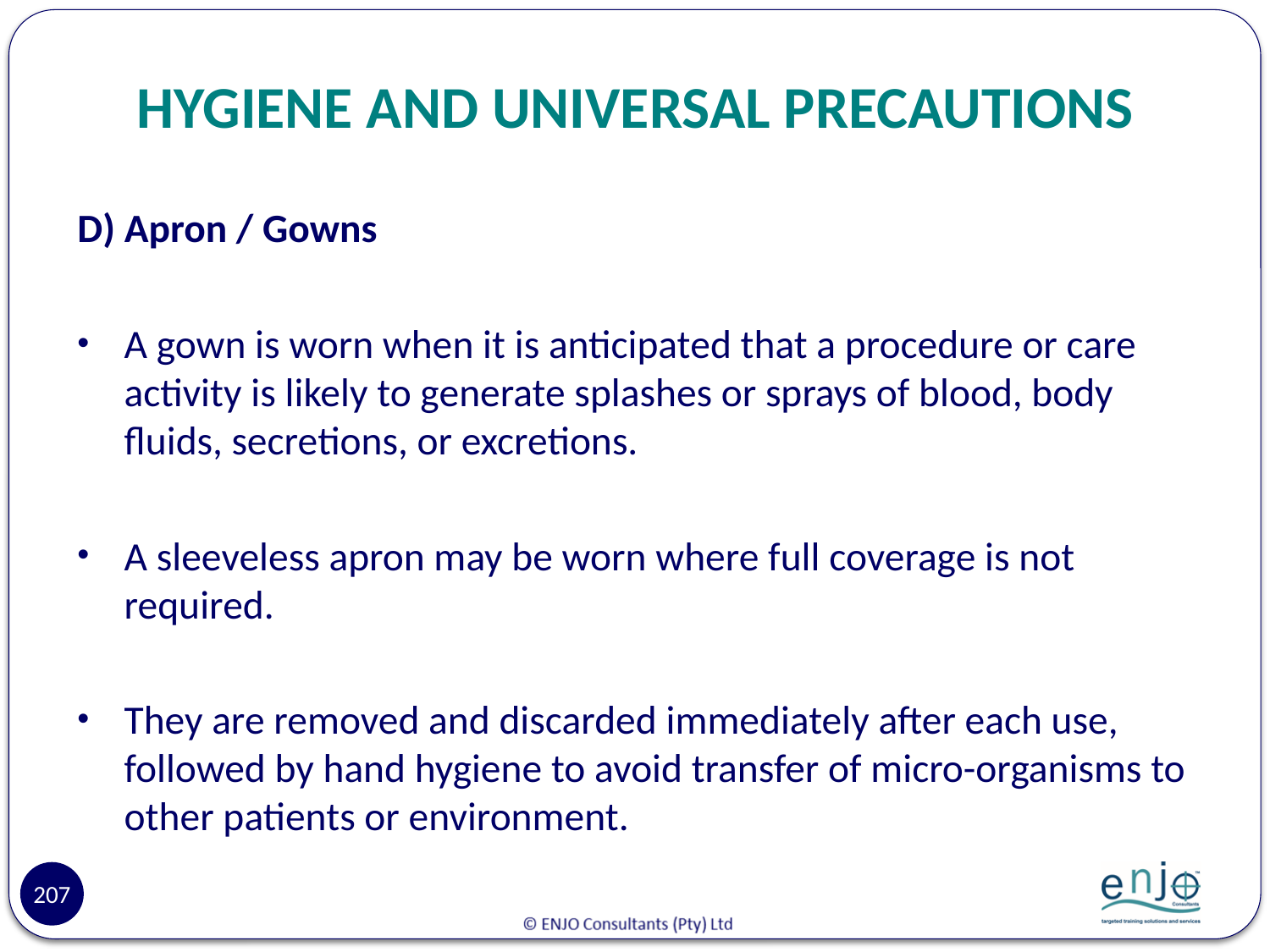

# HYGIENE AND UNIVERSAL PRECAUTIONS
D) Apron / Gowns

A gown is worn when it is anticipated that a procedure or care activity is likely to generate splashes or sprays of blood, body fluids, secretions, or excretions.

A sleeveless apron may be worn where full coverage is not required.

They are removed and discarded immediately after each use, followed by hand hygiene to avoid transfer of micro-organisms to other patients or environment.

207